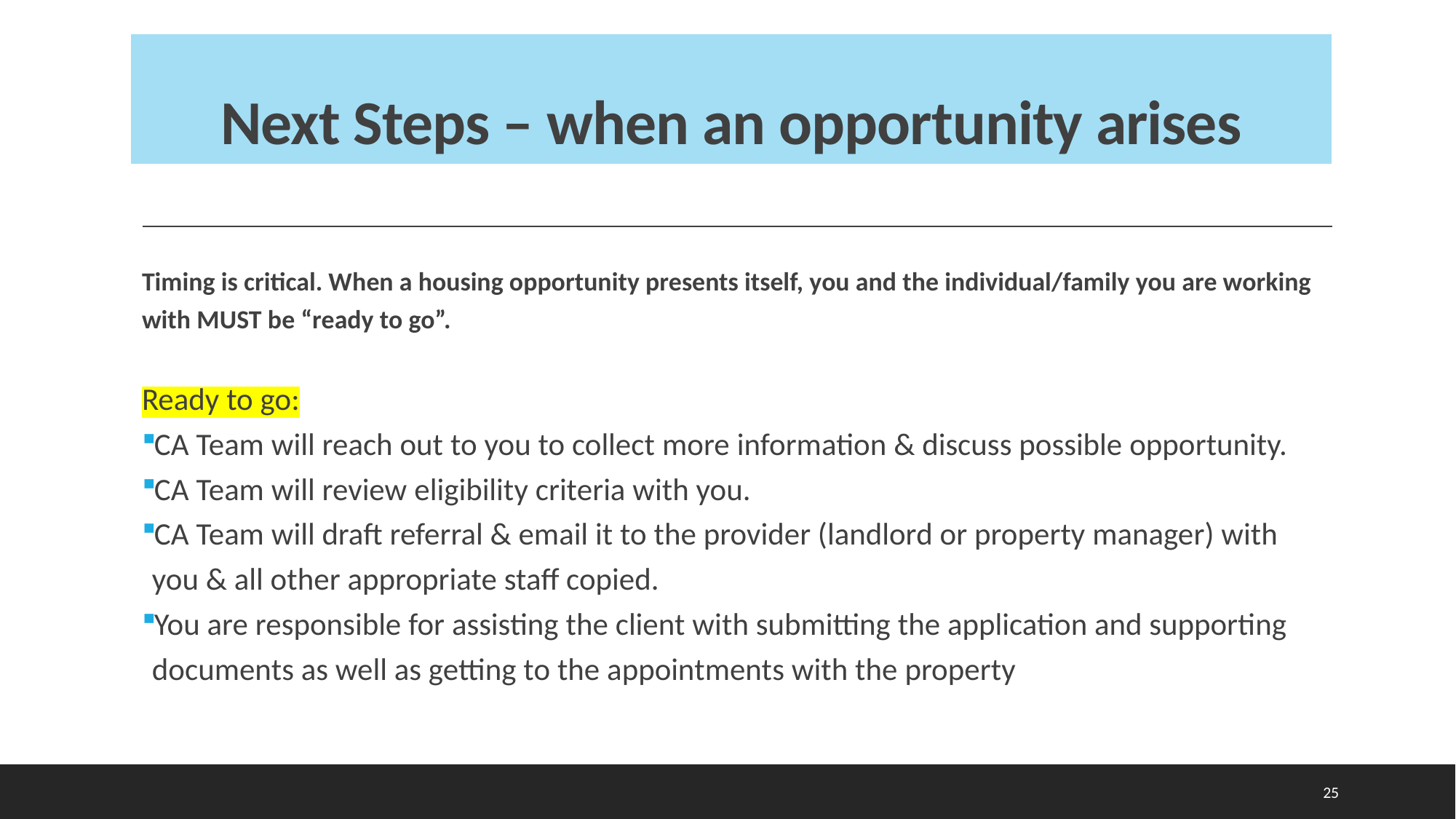

# Next Steps – when an opportunity arises
Timing is critical. When a housing opportunity presents itself, you and the individual/family you are working with MUST be “ready to go”.

Ready to go:
CA Team will reach out to you to collect more information & discuss possible opportunity.
CA Team will review eligibility criteria with you.
CA Team will draft referral & email it to the provider (landlord or property manager) with you & all other appropriate staff copied.
You are responsible for assisting the client with submitting the application and supporting documents as well as getting to the appointments with the property

25